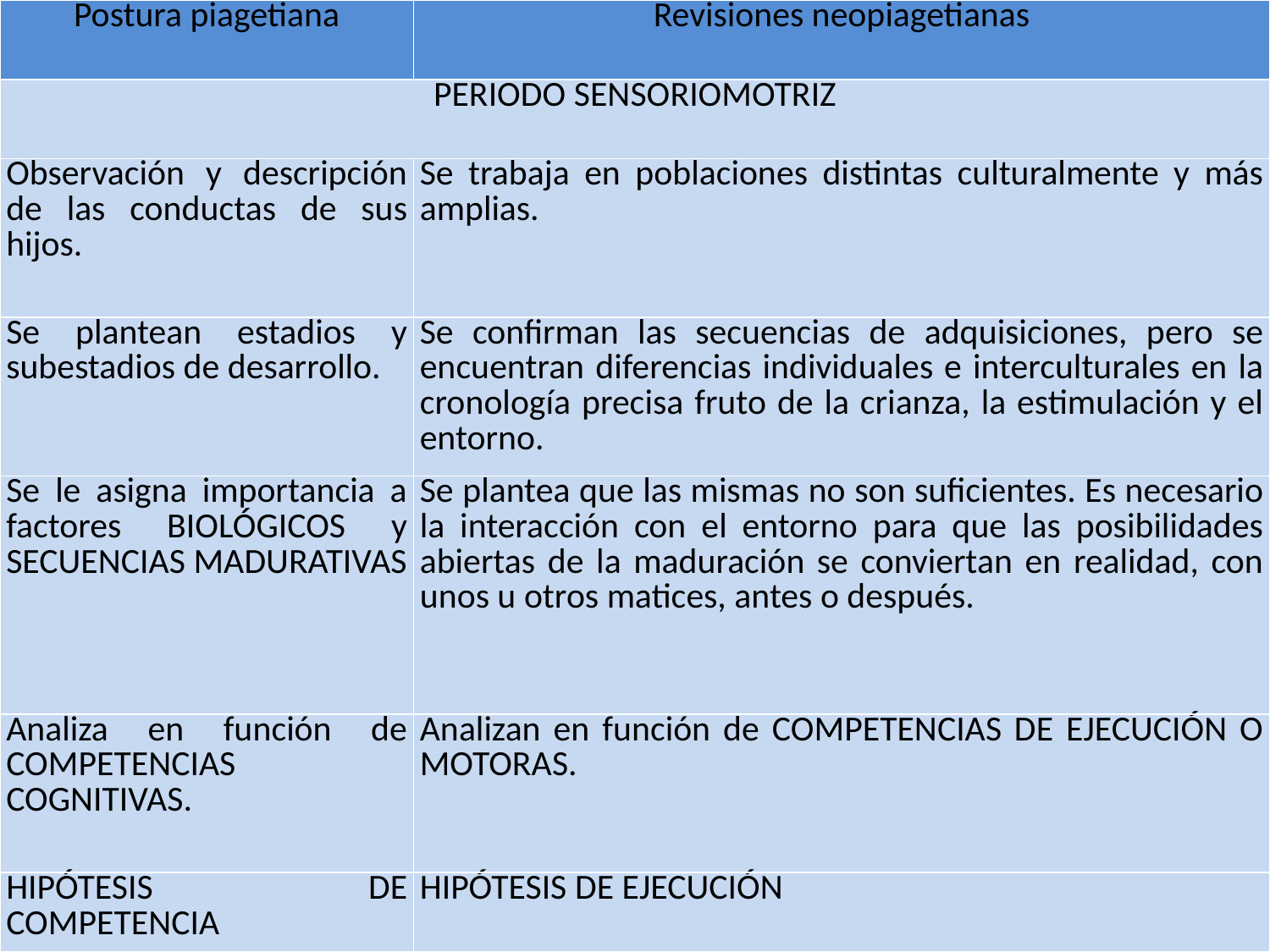

| Postura piagetiana | Revisiones neopiagetianas |
| --- | --- |
| PERIODO SENSORIOMOTRIZ |  |
| Observación y descripción de las conductas de sus hijos. | Se trabaja en poblaciones distintas culturalmente y más amplias. |
| Se plantean estadios y subestadios de desarrollo. | Se confirman las secuencias de adquisiciones, pero se encuentran diferencias individuales e interculturales en la cronología precisa fruto de la crianza, la estimulación y el entorno. |
| Se le asigna importancia a factores BIOLÓGICOS y SECUENCIAS MADURATIVAS | Se plantea que las mismas no son suficientes. Es necesario la interacción con el entorno para que las posibilidades abiertas de la maduración se conviertan en realidad, con unos u otros matices, antes o después. |
| Analiza en función de COMPETENCIAS COGNITIVAS. | Analizan en función de COMPETENCIAS DE EJECUCIÓN O MOTORAS. |
| HIPÓTESIS DE COMPETENCIA | HIPÓTESIS DE EJECUCIÓN |
#